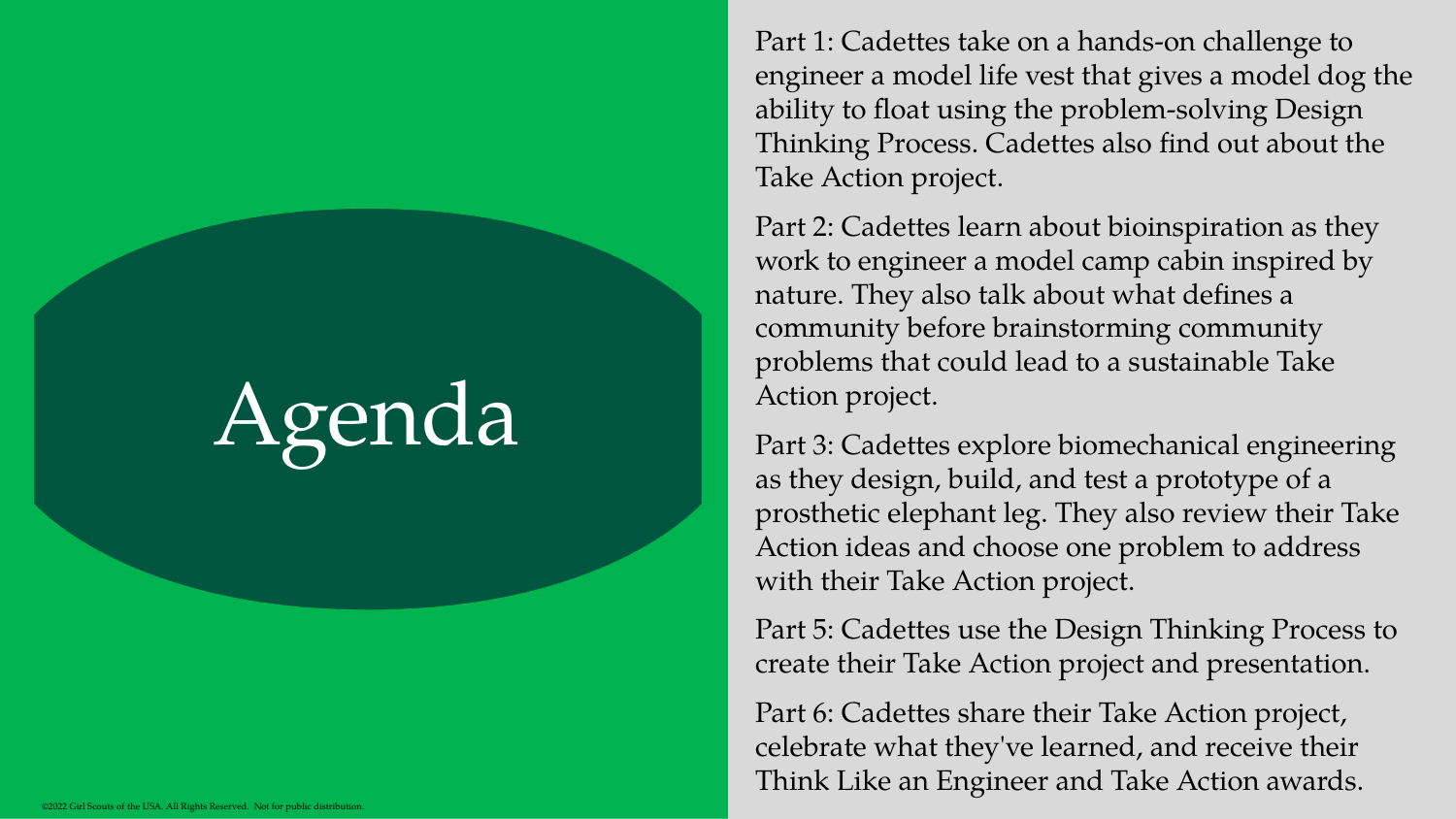

Part 1: Cadettes take on a hands-on challenge to engineer a model life vest that gives a model dog the ability to float using the problem-solving Design Thinking Process. Cadettes also find out about the Take Action project.
Part 2: Cadettes learn about bioinspiration as they work to engineer a model camp cabin inspired by nature. They also talk about what defines a community before brainstorming community problems that could lead to a sustainable Take Action project.
Part 3: Cadettes explore biomechanical engineering as they design, build, and test a prototype of a prosthetic elephant leg. They also review their Take Action ideas and choose one problem to address with their Take Action project.
Part 5: Cadettes use the Design Thinking Process to create their Take Action project and presentation.
Part 6: Cadettes share their Take Action project, celebrate what they've learned, and receive their Think Like an Engineer and Take Action awards.
©2022 Girl Scouts of the USA. All Rights Reserved.  Not for public distribution.